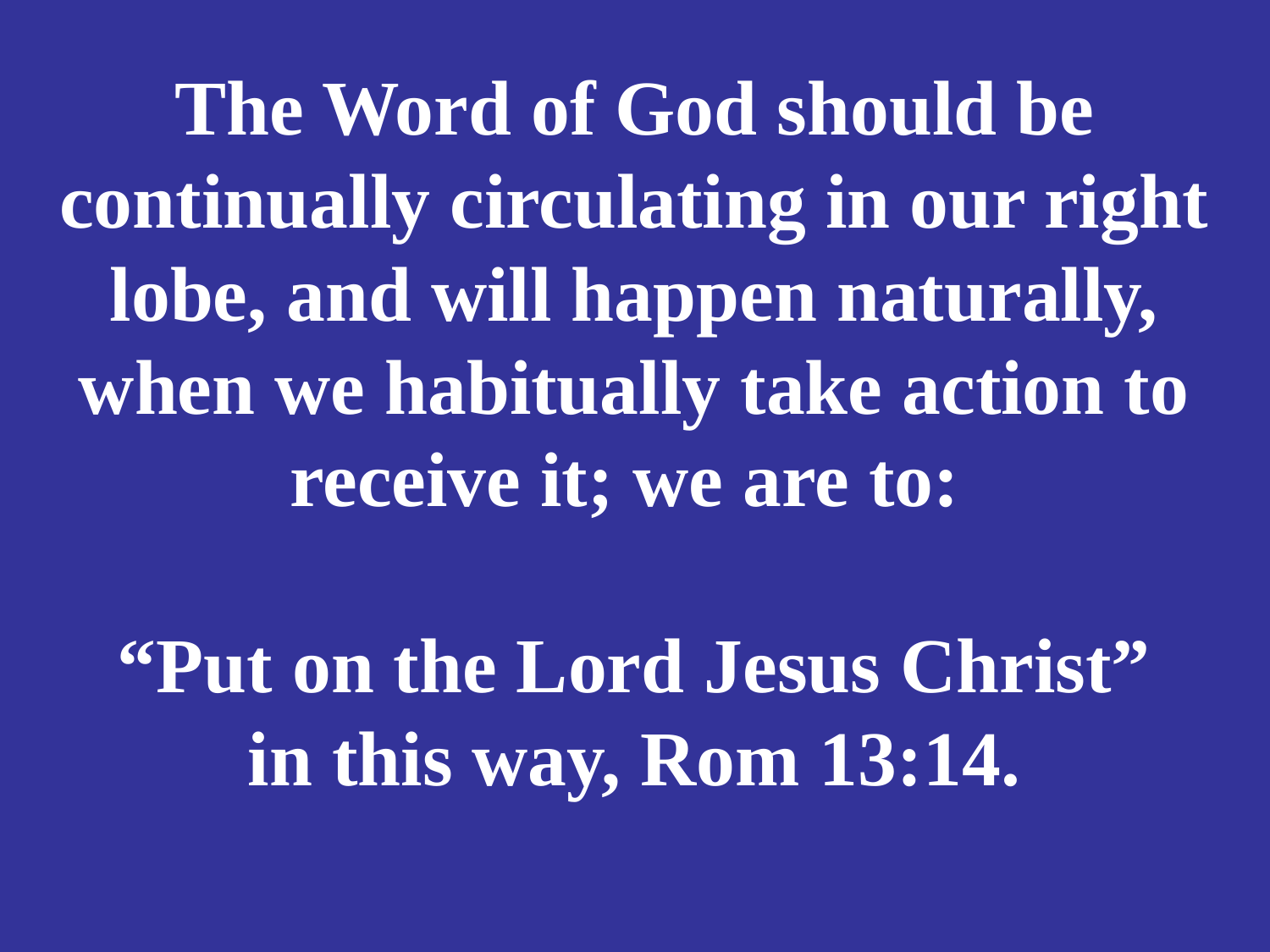

# The Word of God should be continually circulating in our right lobe, and will happen naturally, when we habitually take action to receive it; we are to: “Put on the Lord Jesus Christ” in this way, Rom 13:14.